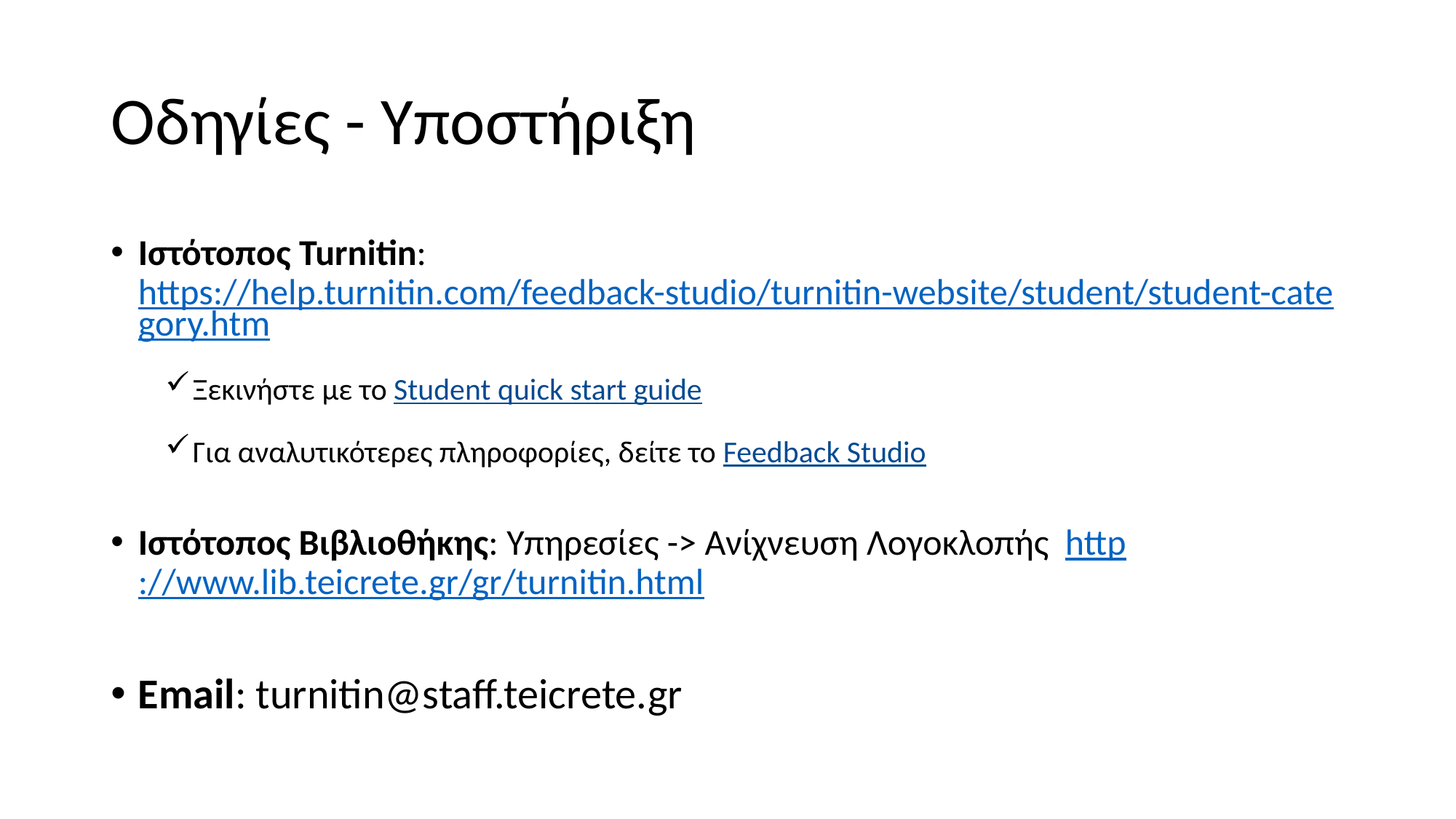

# Οδηγίες - Υποστήριξη
Iστότοπος Turnitin: https://help.turnitin.com/feedback-studio/turnitin-website/student/student-category.htm
Ξεκινήστε με το Student quick start guide
Για αναλυτικότερες πληροφορίες, δείτε το Feedback Studio

Ιστότοπος Βιβλιοθήκης: Υπηρεσίες -> Ανίχνευση Λογοκλοπής  http://www.lib.teicrete.gr/gr/turnitin.html

Email: turnitin@staff.teicrete.gr